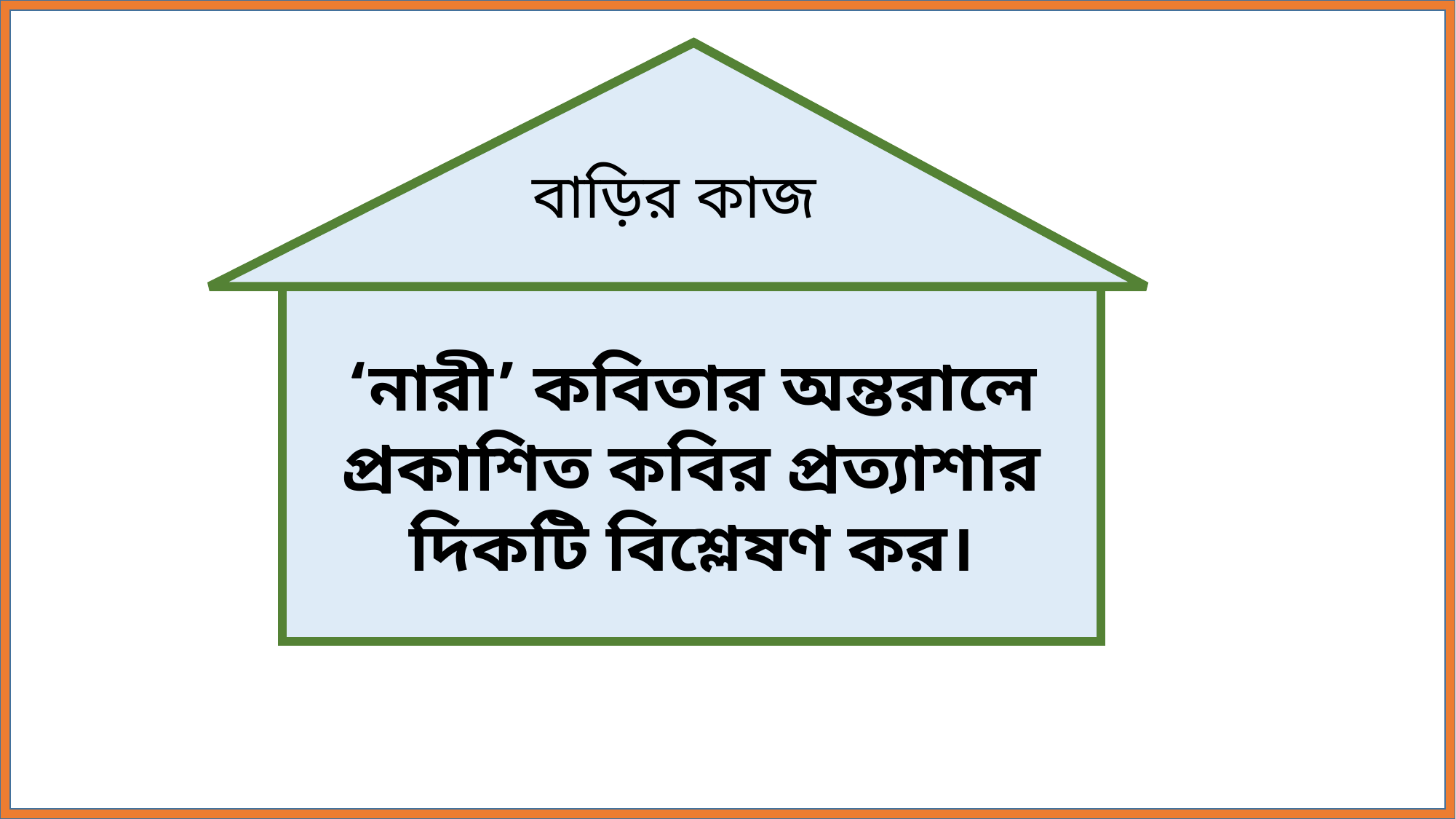

‘নারী’ কবিতার অন্তরালে প্রকাশিত কবির প্রত্যাশার দিকটি বিশ্লেষণ কর।
বাড়ির কাজ